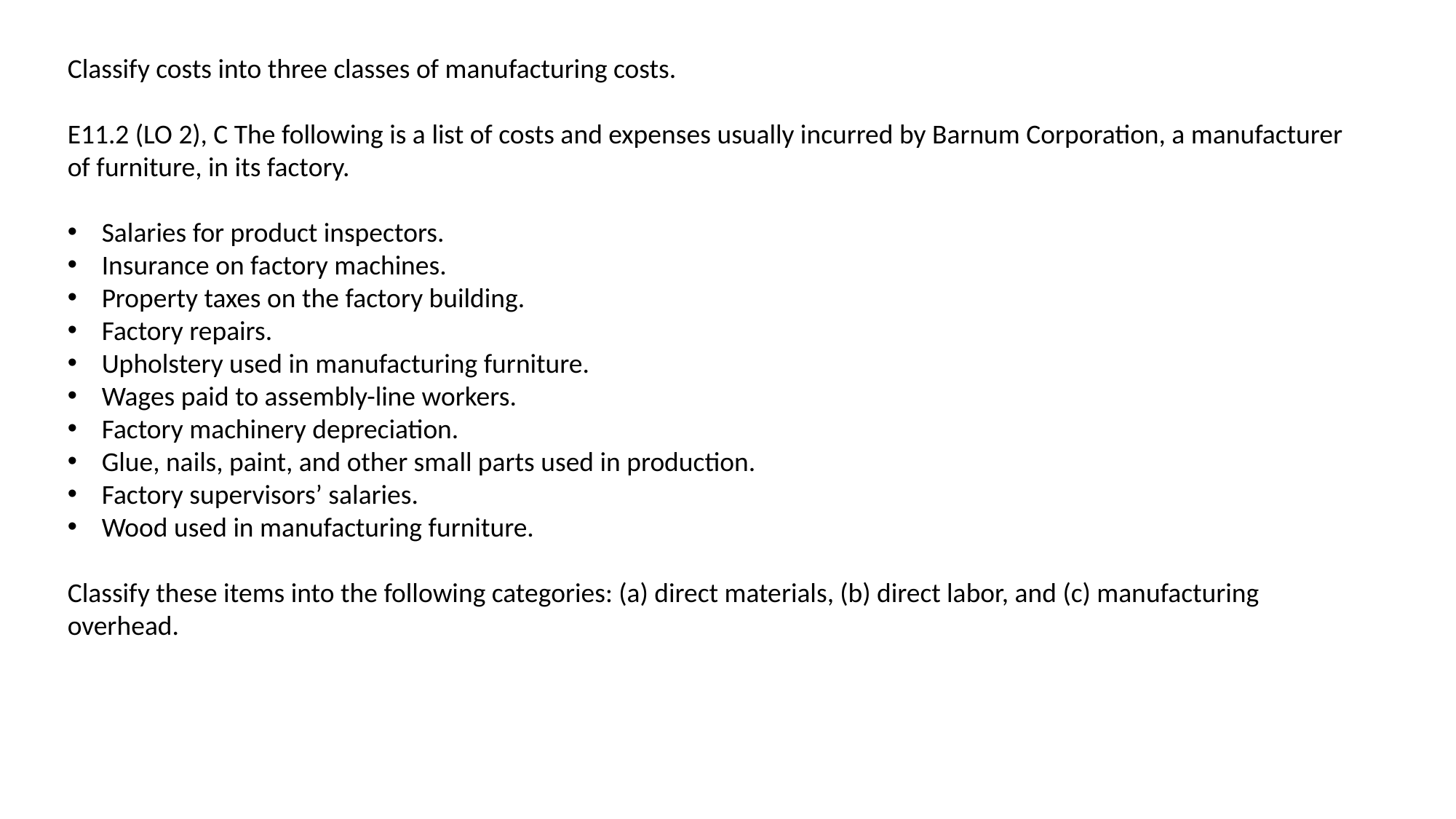

Classify costs into three classes of manufacturing costs.

E11.2 (LO 2), C The following is a list of costs and expenses usually incurred by Barnum Corporation, a manufacturer of furniture, in its factory.

Salaries for product inspectors.
Insurance on factory machines.
Property taxes on the factory building.
Factory repairs.
Upholstery used in manufacturing furniture.
Wages paid to assembly-line workers.
Factory machinery depreciation.
Glue, nails, paint, and other small parts used in production.
Factory supervisors’ salaries.
Wood used in manufacturing furniture.

Classify these items into the following categories: (a) direct materials, (b) direct labor, and (c) manufacturing overhead.